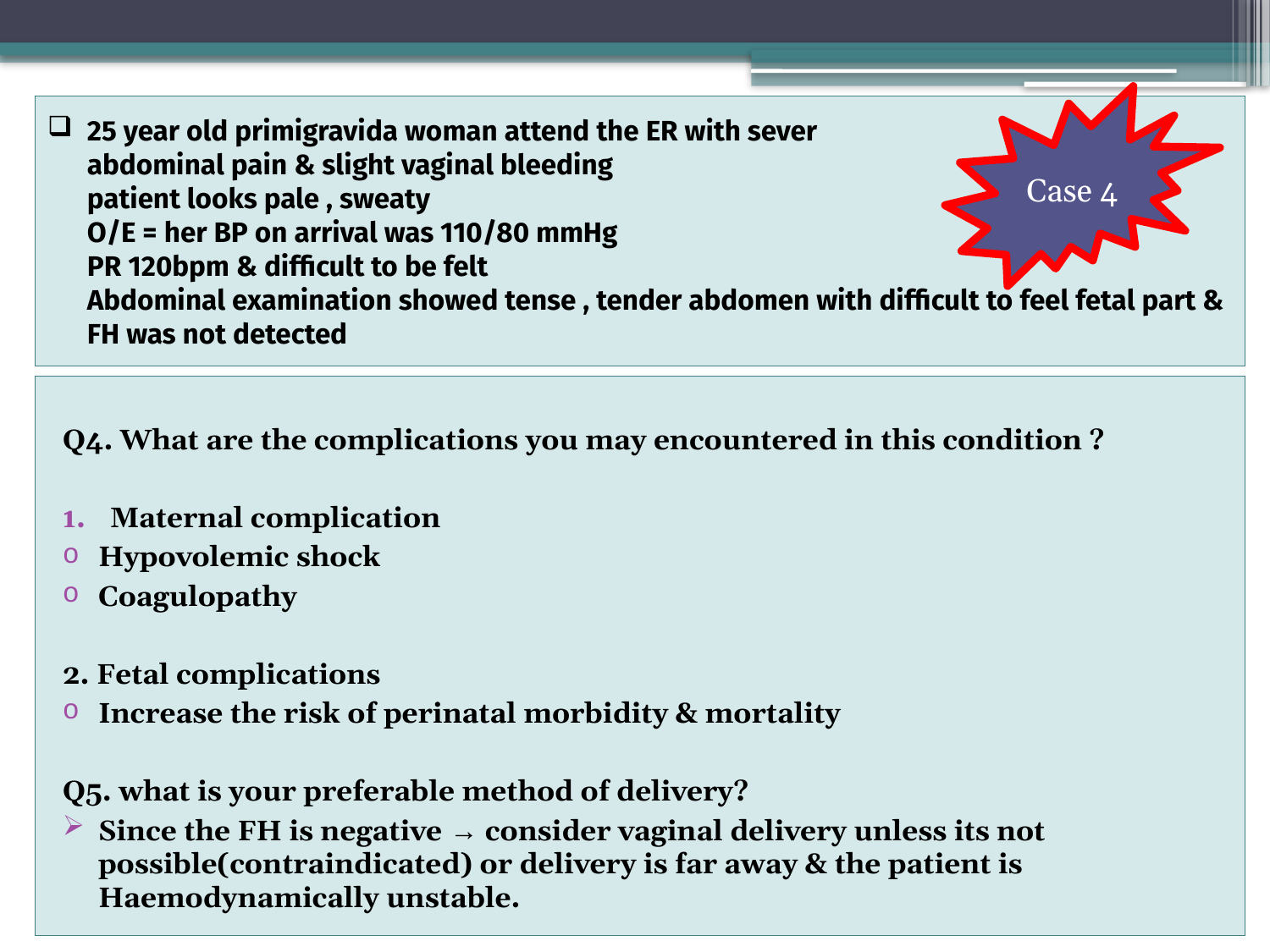

Case 4
# 25 year old primigravida woman attend the ER with sever abdominal pain & slight vaginal bleeding patient looks pale , sweaty O/E = her BP on arrival was 110/80 mmHg PR 120bpm & difficult to be felt Abdominal examination showed tense , tender abdomen with difficult to feel fetal part & FH was not detected

Q4. What are the complications you may encountered in this condition ?

Maternal complication
Hypovolemic shock
Coagulopathy

2. Fetal complications
Increase the risk of perinatal morbidity & mortality

Q5. what is your preferable method of delivery?
Since the FH is negative → consider vaginal delivery unless its not possible(contraindicated) or delivery is far away & the patient is Haemodynamically unstable.